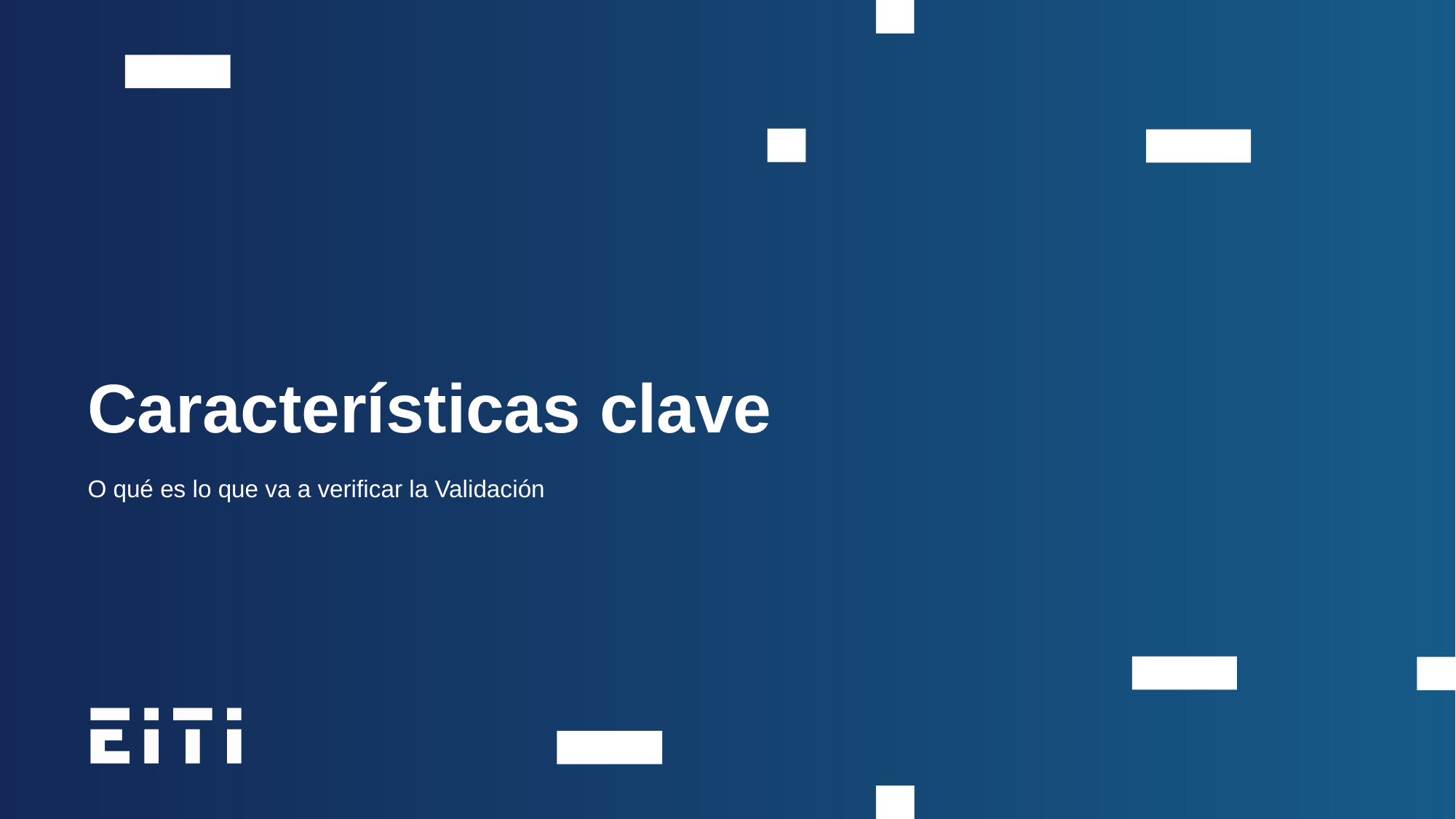

Características clave
O qué es lo que va a verificar la Validación